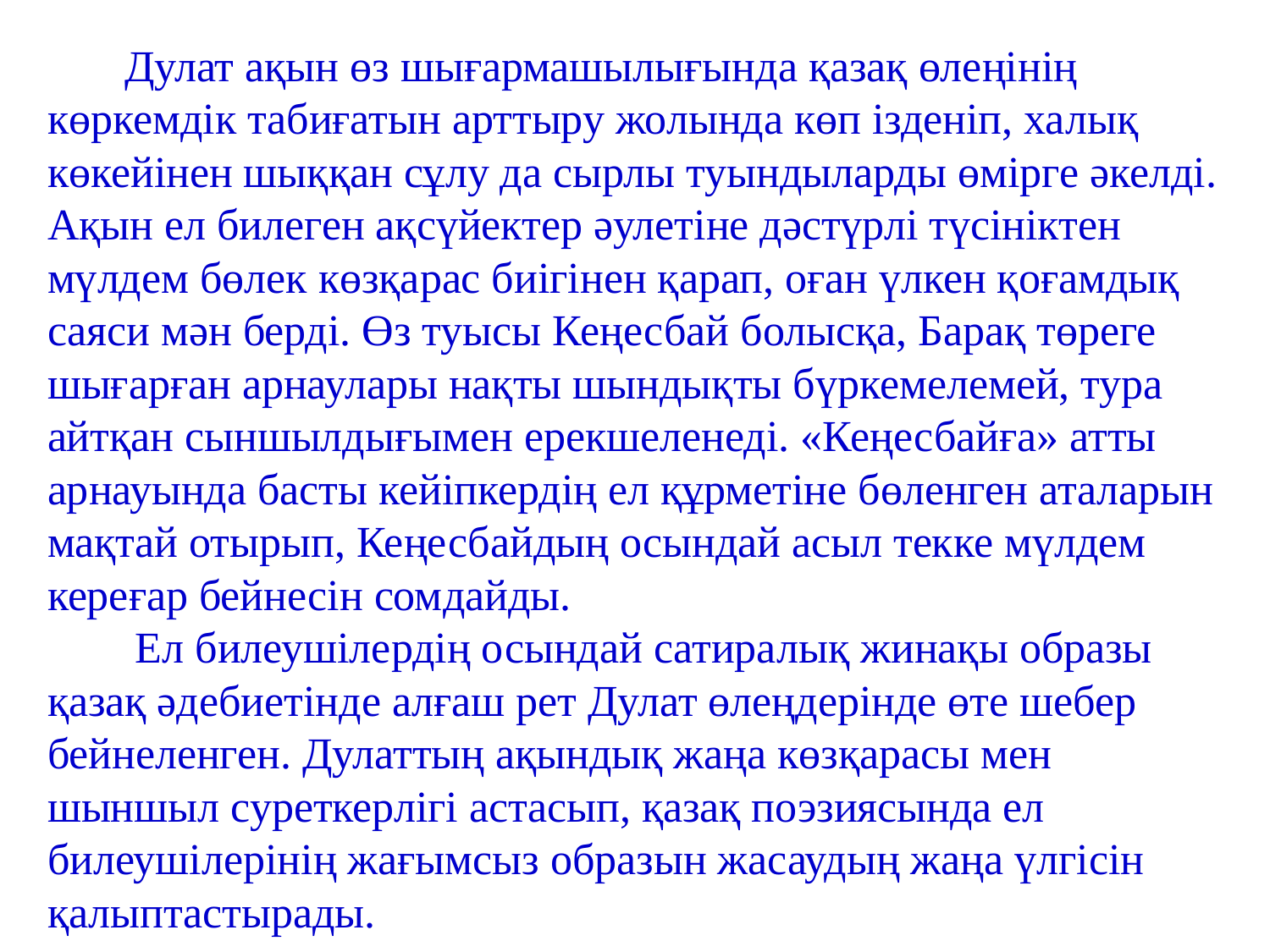

Дулат ақын өз шығармашылығында қазақ өлеңінің көркемдік табиғатын арттыру жолында көп ізденіп, халық көкейінен шыққан сұлу да сырлы туындыларды өмірге әкелді. Ақын ел билеген ақсүйектер әулетіне дәстүрлі түсініктен мүлдем бөлек көзқарас биігінен қарап, оған үлкен қоғамдық саяси мән берді. Өз туысы Кеңесбай болысқа, Барақ төреге шығарған арнаулары нақты шындықты бүркемелемей, тура айтқан сыншылдығымен ерекшеленеді. «Кеңесбайға» атты арнауында басты кейіпкердің ел құрметіне бөленген аталарын мақтай отырып, Кеңесбайдың осындай асыл текке мүлдем кереғар бейнесін сомдайды.
        Ел билеушілердің осындай сатиралық жинақы образы қазақ әдебиетінде алғаш рет Дулат өлеңдерінде өте шебер бейнеленген. Дулаттың ақындық жаңа көзқарасы мен шыншыл суреткерлігі астасып, қазақ поэзиясында ел билеушілерінің жағымсыз образын жасаудың жаңа үлгісін қалыптастырады.